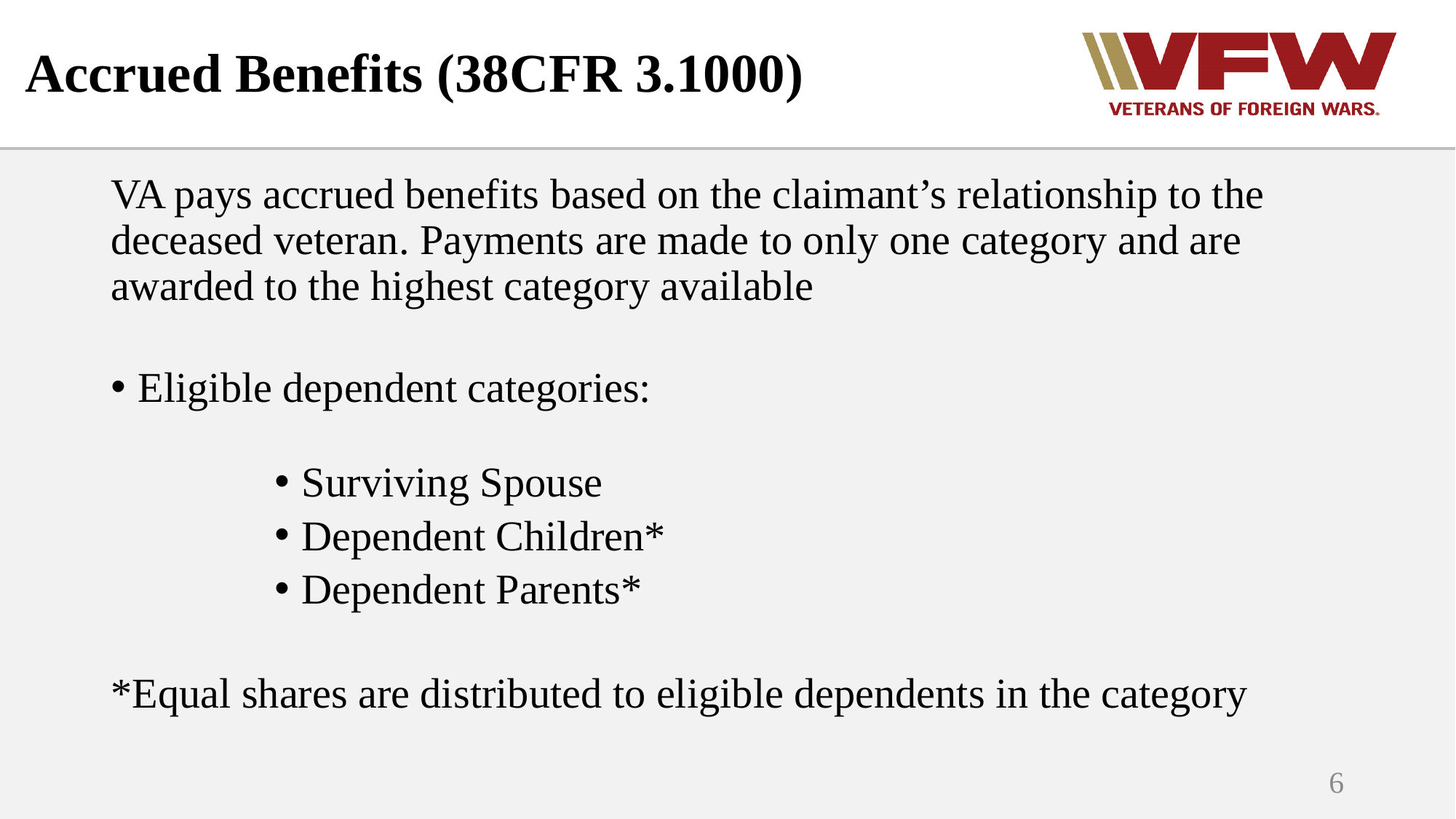

Accrued Benefits (38CFR 3.1000)
VA pays accrued benefits based on the claimant’s relationship to the deceased veteran. Payments are made to only one category and are awarded to the highest category available

Eligible dependent categories:

Surviving Spouse
Dependent Children*
Dependent Parents*

*Equal shares are distributed to eligible dependents in the category
6